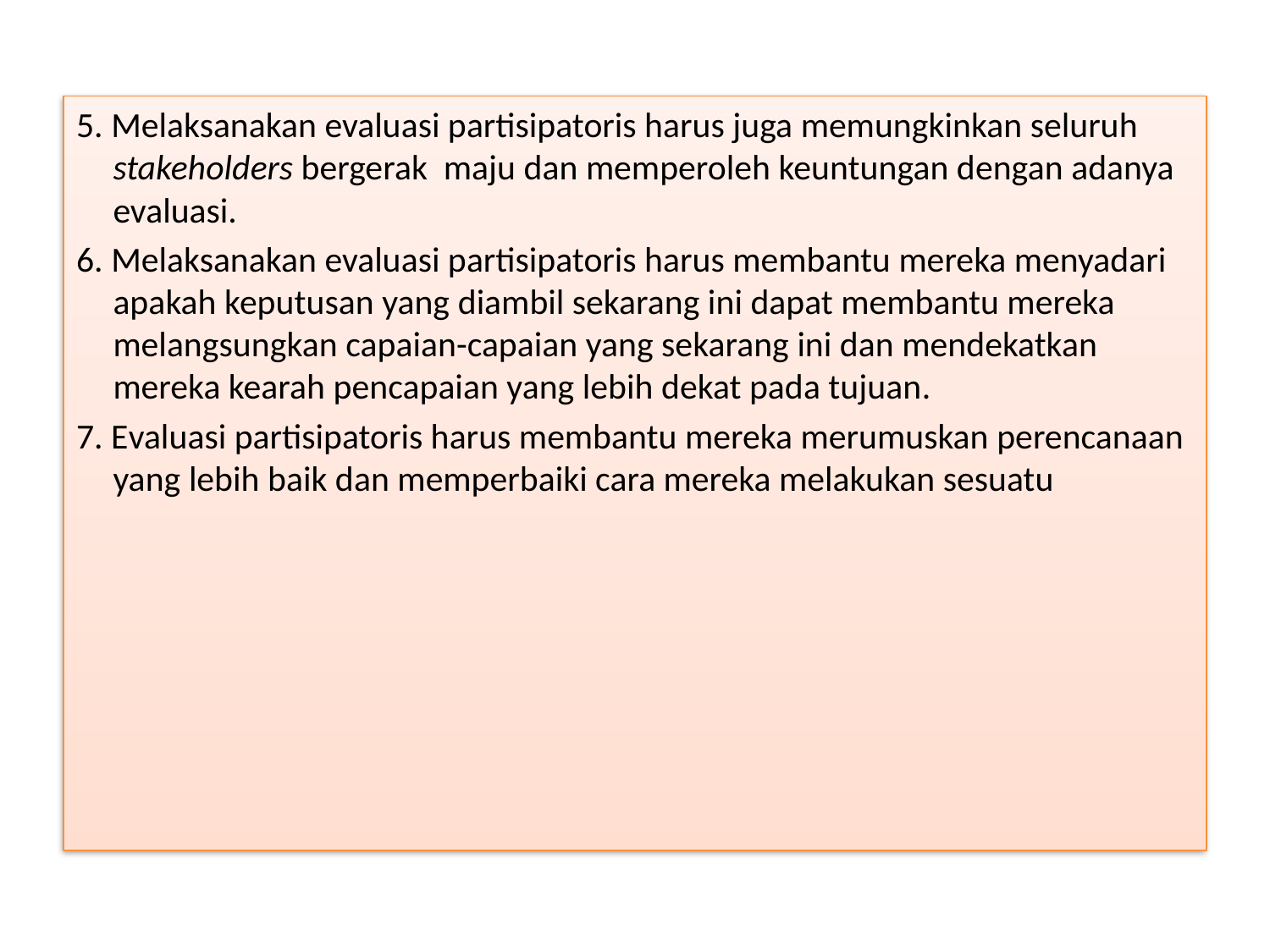

5. Melaksanakan evaluasi partisipatoris harus juga memungkinkan seluruh stakeholders bergerak  maju dan memperoleh keuntungan dengan adanya evaluasi.
6. Melaksanakan evaluasi partisipatoris harus membantu mereka menyadari apakah keputusan yang diambil sekarang ini dapat membantu mereka melangsungkan capaian-capaian yang sekarang ini dan mendekatkan mereka kearah pencapaian yang lebih dekat pada tujuan.
7. Evaluasi partisipatoris harus membantu mereka merumuskan perencanaan yang lebih baik dan memperbaiki cara mereka melakukan sesuatu